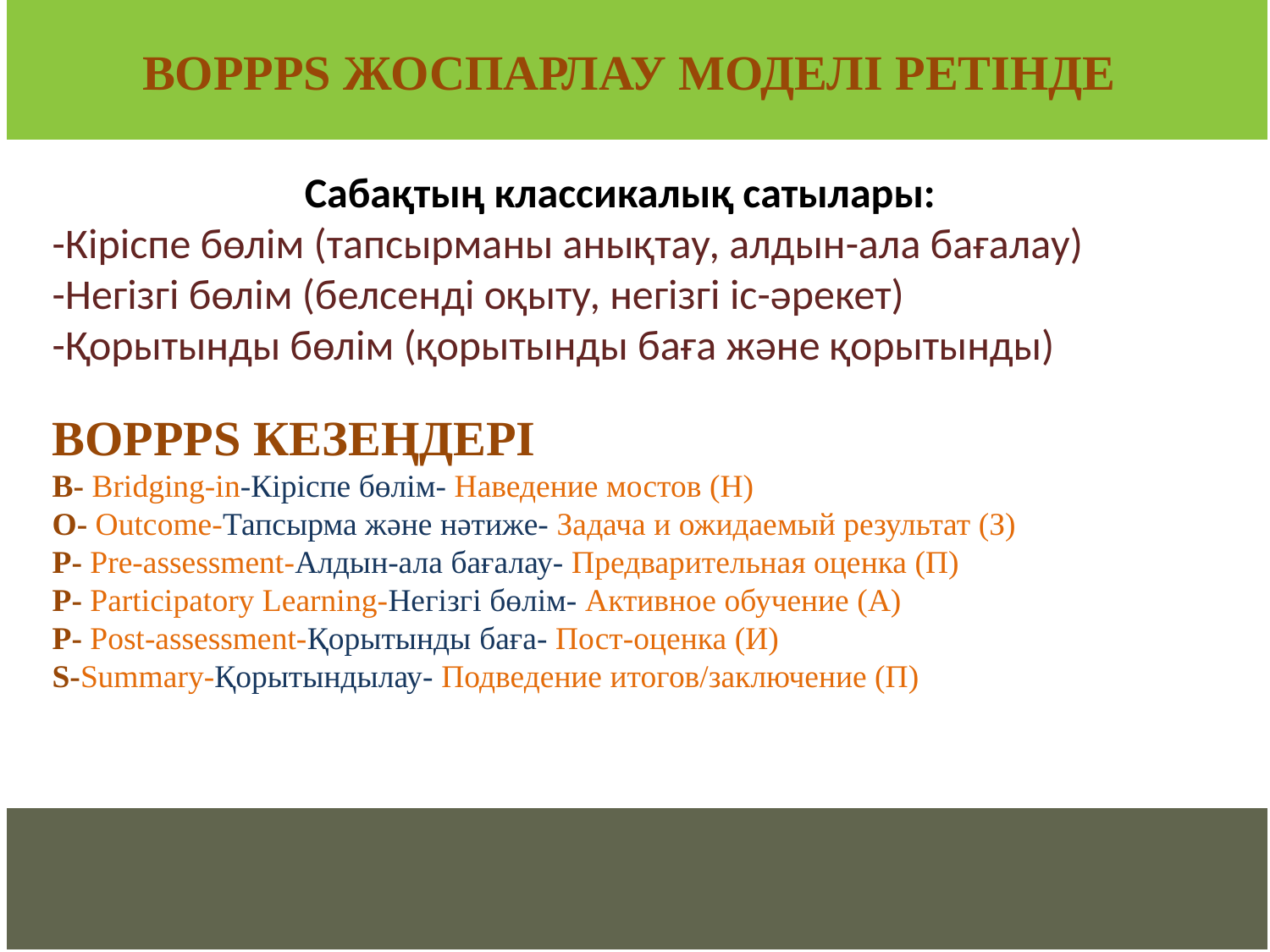

# BOPPPS жоспарлау моделі ретінде
Сабақтың классикалық сатылары:
-Кіріспе бөлім (тапсырманы анықтау, алдын-ала бағалау)
-Негізгі бөлім (белсенді оқыту, негізгі іс-әрекет)
-Қорытынды бөлім (қорытынды баға және қорытынды)

BOPPPS кезеңдері
B- Bridging-in-Кіріспе бөлім- Наведение мостов (Н)
О- Outcome-Тапсырма және нәтиже- Задача и ожидаемый результат (З)
Р- Pre-assessment-Алдын-ала бағалау- Предварительная оценка (П)
Р- Participatory Learning-Негізгі бөлім- Активное обучение (А)
Р- Post-assessment-Қорытынды баға- Пост-оценка (И)
S-Summary-Қорытындылау- Подведение итогов/заключение (П)